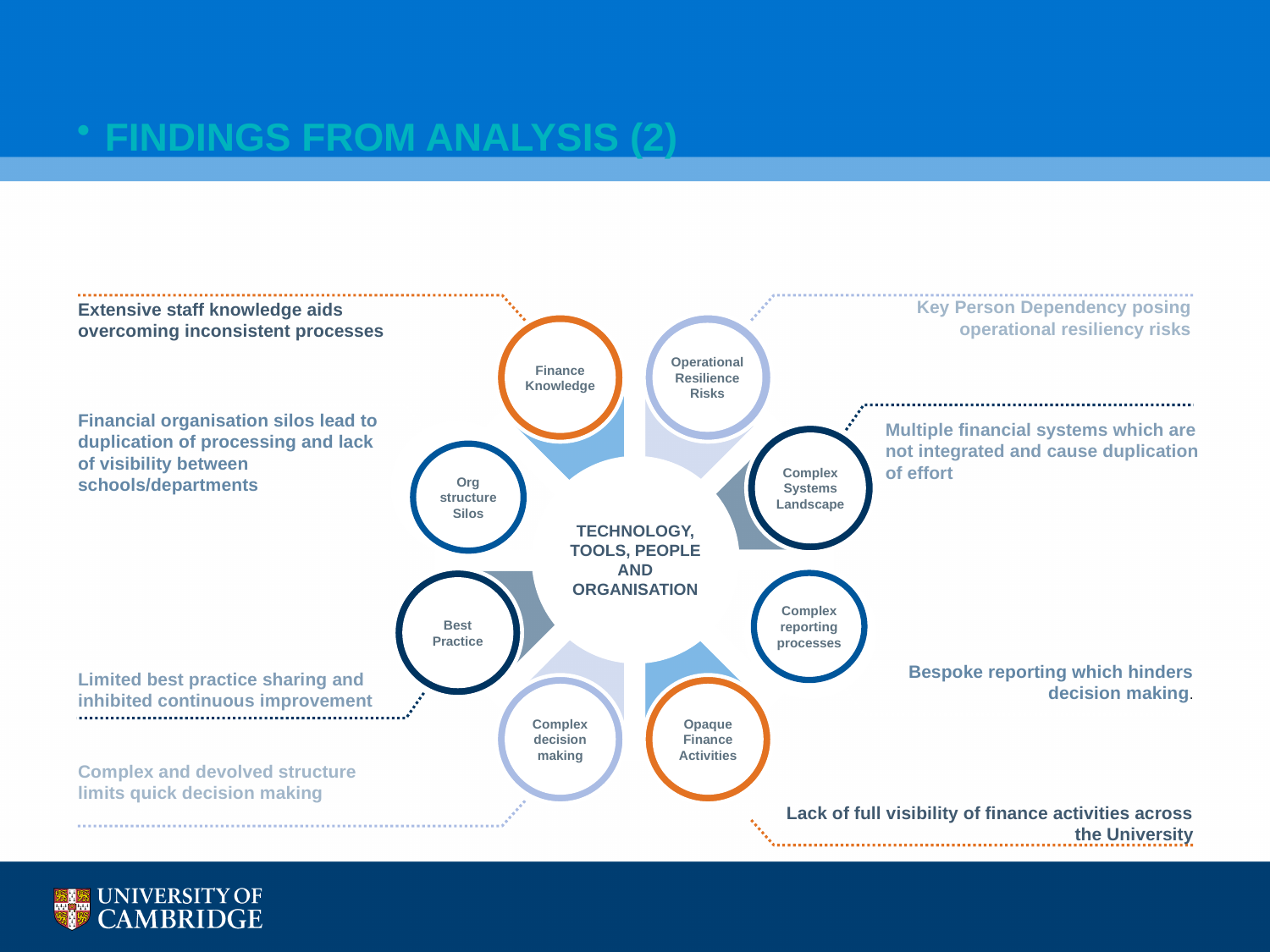

FINDINGS FROM analysis (2)

Key Person Dependency posing operational resiliency risks
Extensive staff knowledge aids overcoming inconsistent processes

Finance Knowledge
Operational Resilience
Risks

Financial organisation silos lead to duplication of processing and lack of visibility between schools/departments
Multiple financial systems which are not integrated and cause duplication of effort

Org Structure
silos
Complex Systems
Landscape
Org structure Silos

TECHNOLOGY, TOOLS, PEOPLE AND ORGANISATION

Complex reporting processes
Best Practice
Complex
Reporting
Process
Bespoke reporting which hinders decision making.
Limited best practice sharing and inhibited continuous improvement

Complex decision making
Opaque Finance Activities

Complex and devolved structure limits quick decision making

Lack of full visibility of finance activities across the University